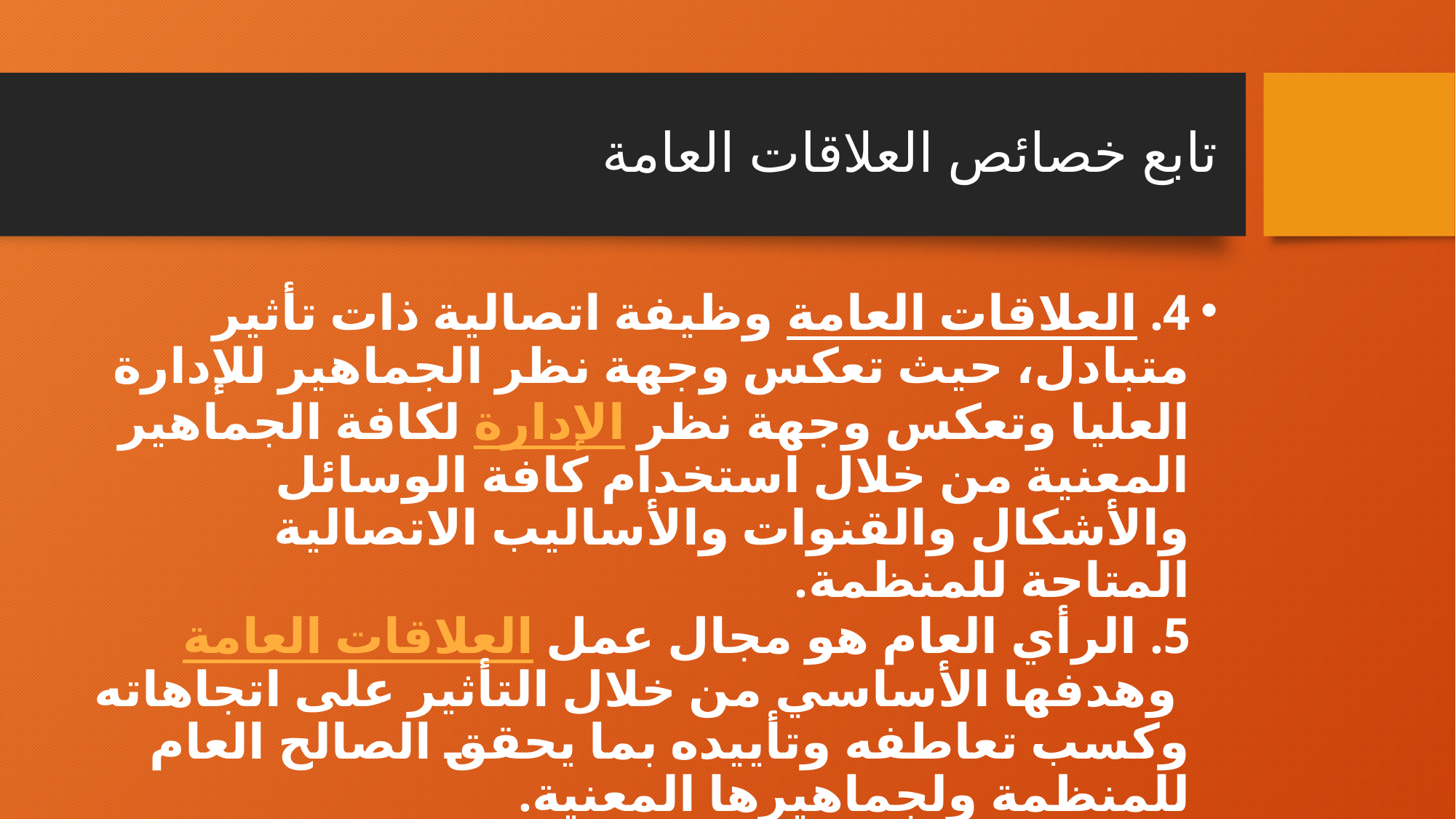

# تابع خصائص العلاقات العامة
4. العلاقات العامة وظيفة اتصالية ذات تأثير متبادل، حيث تعكس وجهة نظر الجماهير للإدارة العليا وتعكس وجهة نظر الإدارة لكافة الجماهير المعنية من خلال استخدام كافة الوسائل والأشكال والقنوات والأساليب الاتصالية المتاحة للمنظمة.
5. الرأي العام هو مجال عمل العلاقات العامة وهدفها الأساسي من خلال التأثير على اتجاهاته وكسب تعاطفه وتأييده بما يحقق الصالح العام للمنظمة ولجماهيرها المعنية.